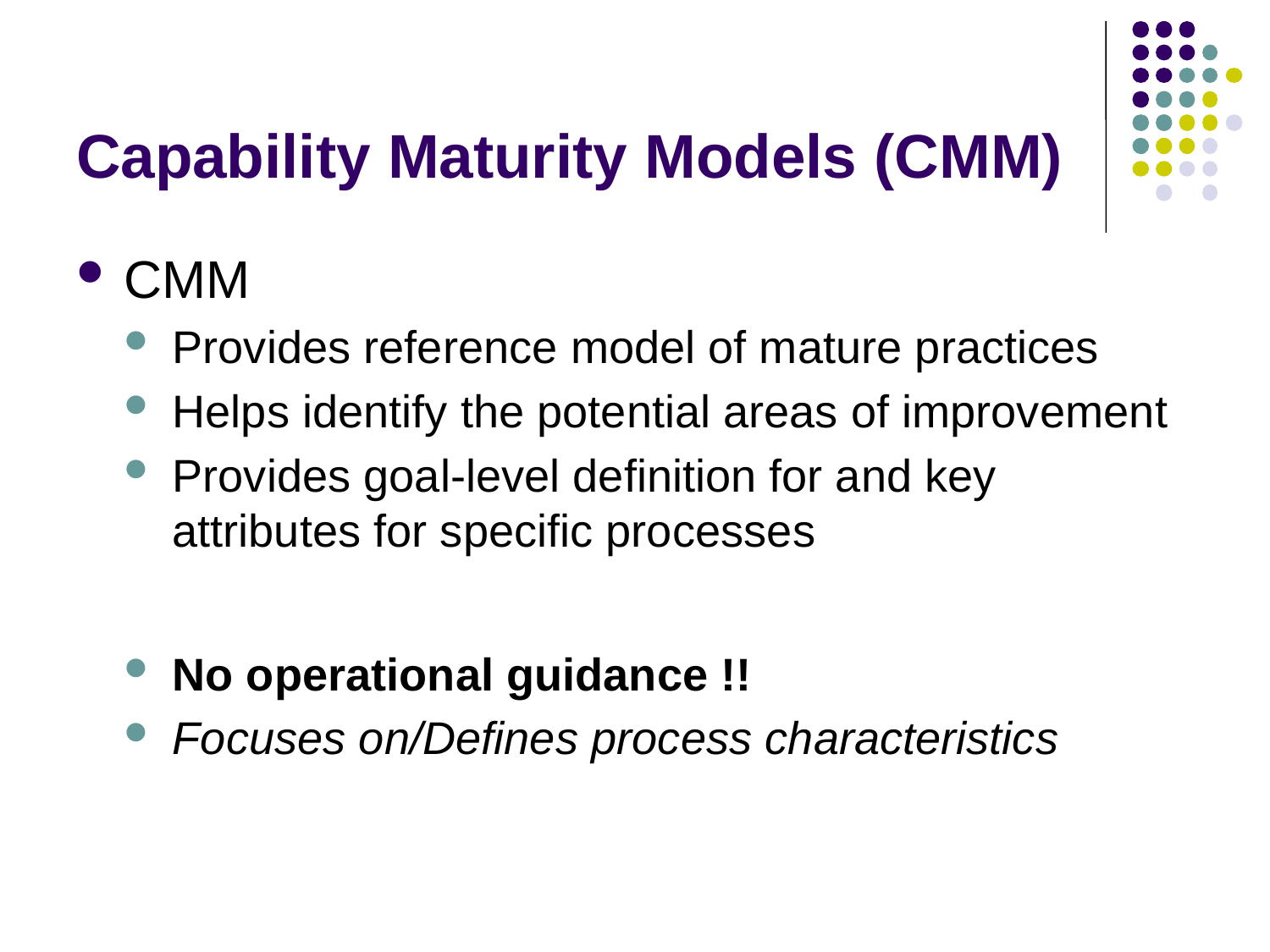

# Capability Maturity Models (CMM)
CMM
Provides reference model of mature practices
Helps identify the potential areas of improvement
Provides goal-level definition for and key attributes for specific processes

No operational guidance !!
Focuses on/Defines process characteristics